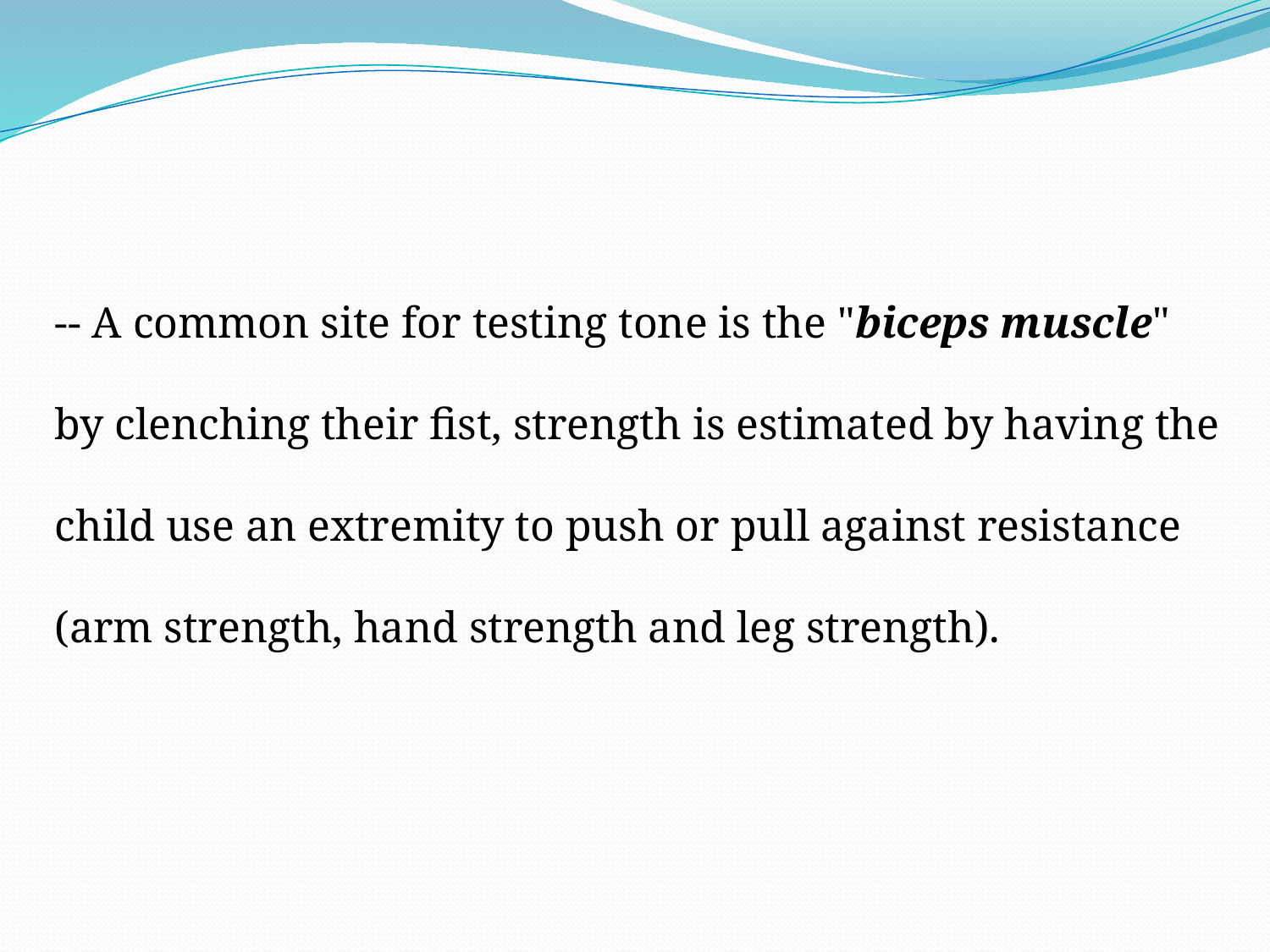

-- A common site for testing tone is the "biceps muscle" by clenching their fist, strength is estimated by having the child use an extremity to push or pull against resistance (arm strength, hand strength and leg strength).